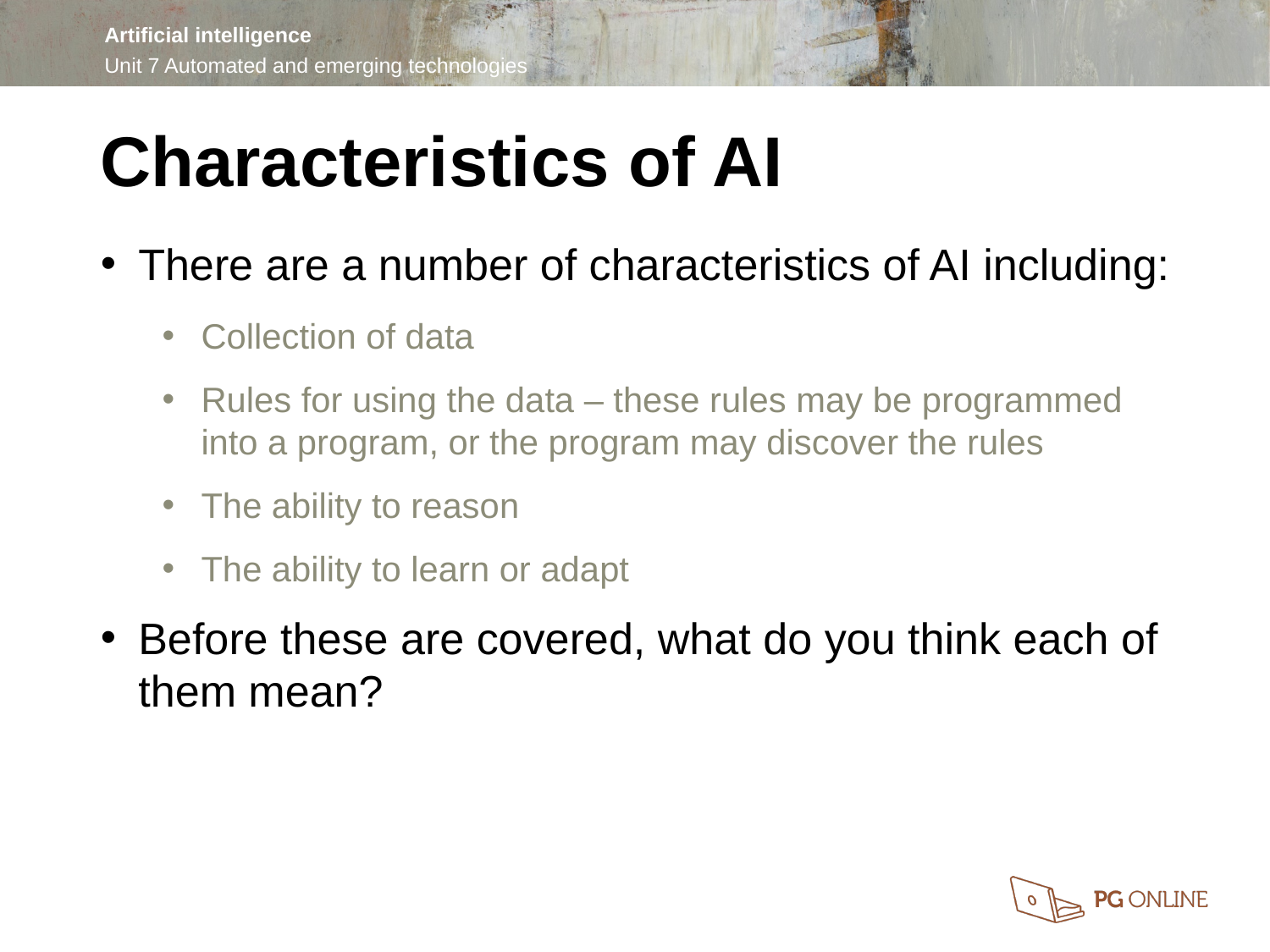

Characteristics of AI
There are a number of characteristics of AI including:
Collection of data
Rules for using the data – these rules may be programmed into a program, or the program may discover the rules
The ability to reason
The ability to learn or adapt
Before these are covered, what do you think each of them mean?